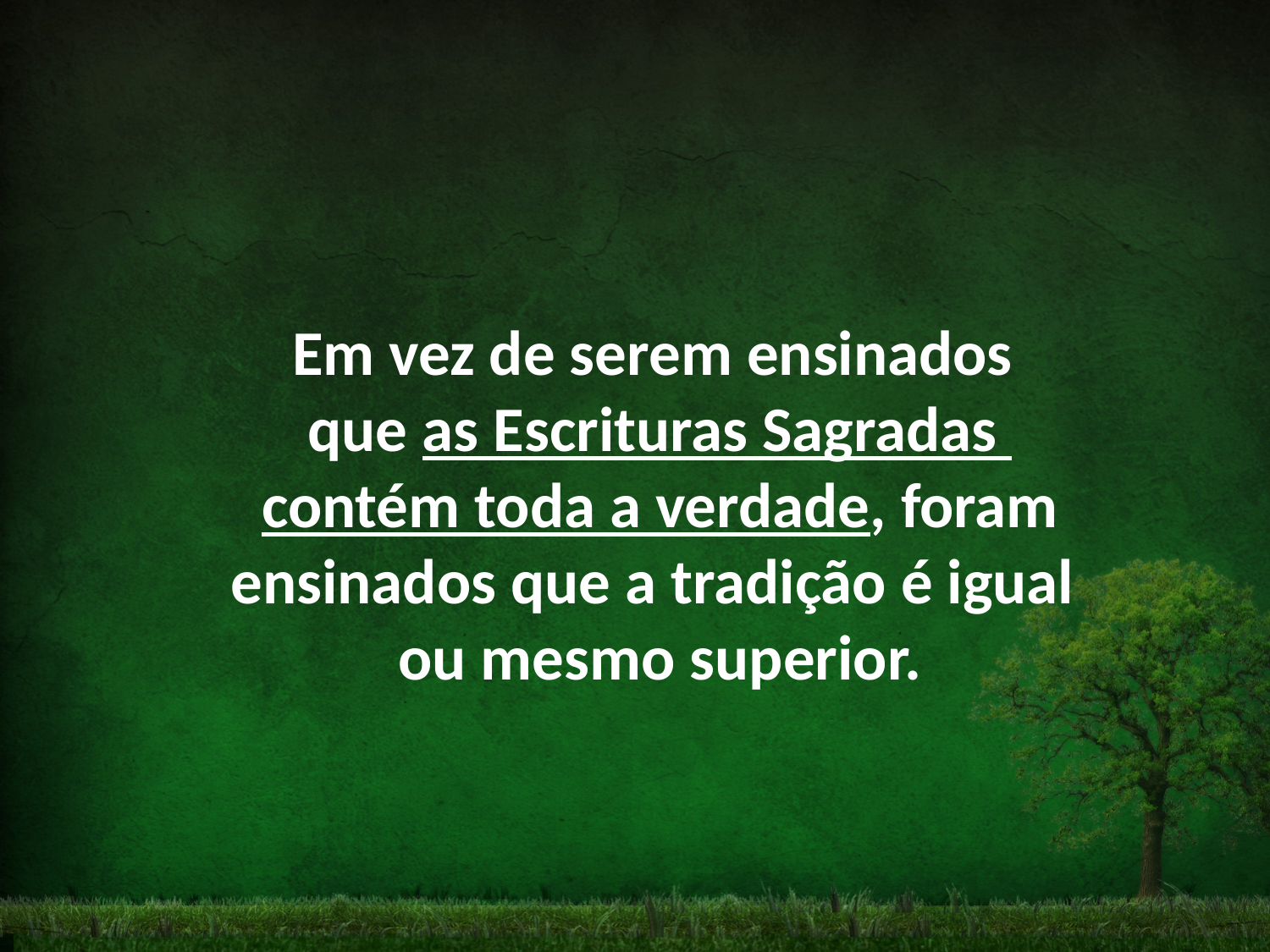

Em vez de serem ensinados
que as Escrituras Sagradas
contém toda a verdade, foram ensinados que a tradição é igual
ou mesmo superior.